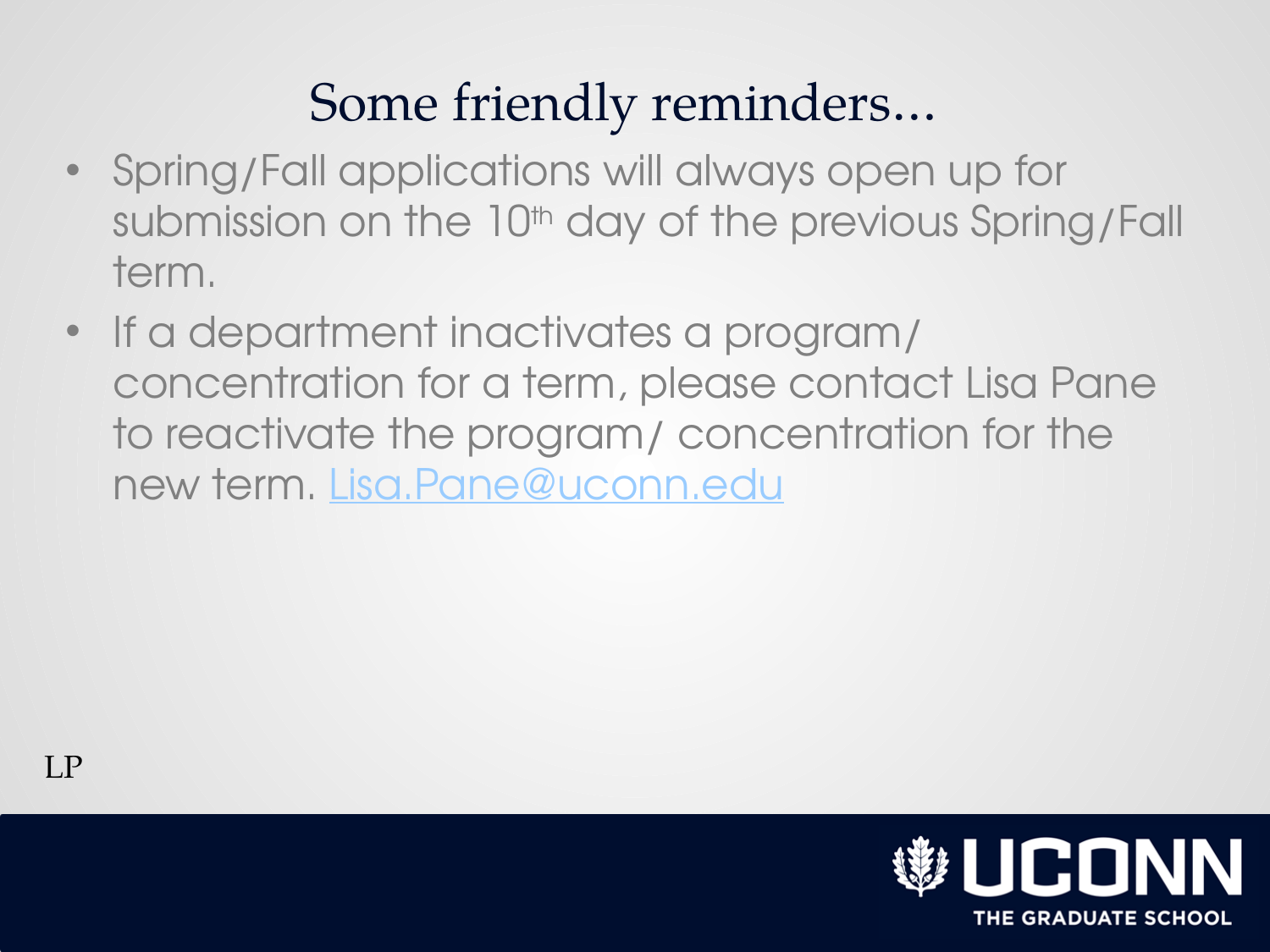

# Some friendly reminders…
Spring/Fall applications will always open up for submission on the 10th day of the previous Spring/Fall term.
If a department inactivates a program/ concentration for a term, please contact Lisa Pane to reactivate the program/ concentration for the new term. Lisa.Pane@uconn.edu

LP